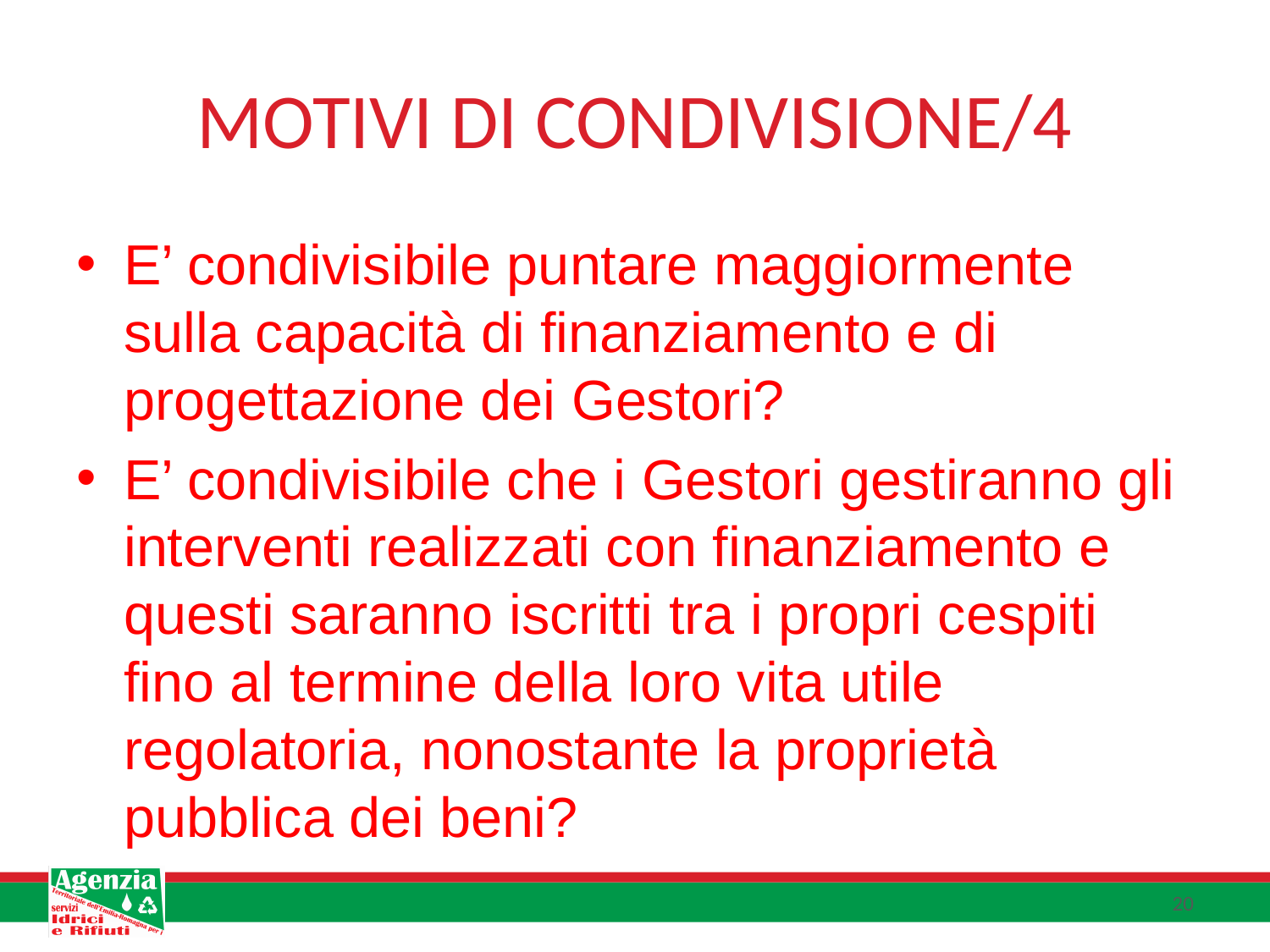

# MOTIVI DI CONDIVISIONE/4
E’ condivisibile puntare maggiormente sulla capacità di finanziamento e di progettazione dei Gestori?
E’ condivisibile che i Gestori gestiranno gli interventi realizzati con finanziamento e questi saranno iscritti tra i propri cespiti fino al termine della loro vita utile regolatoria, nonostante la proprietà pubblica dei beni?

20